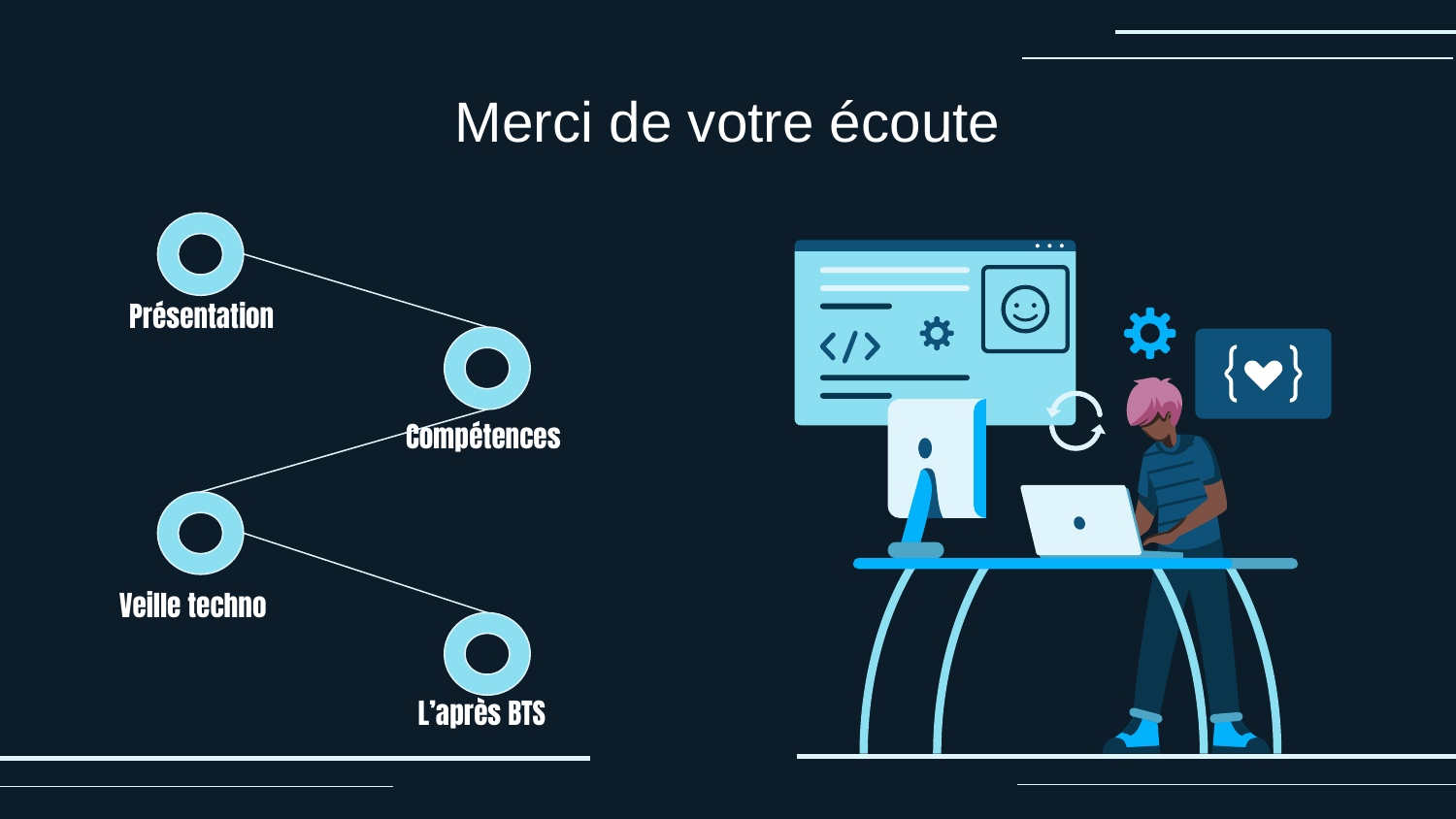

# Merci de votre écoute

Présentation

Compétences

Veille techno

L’après BTS